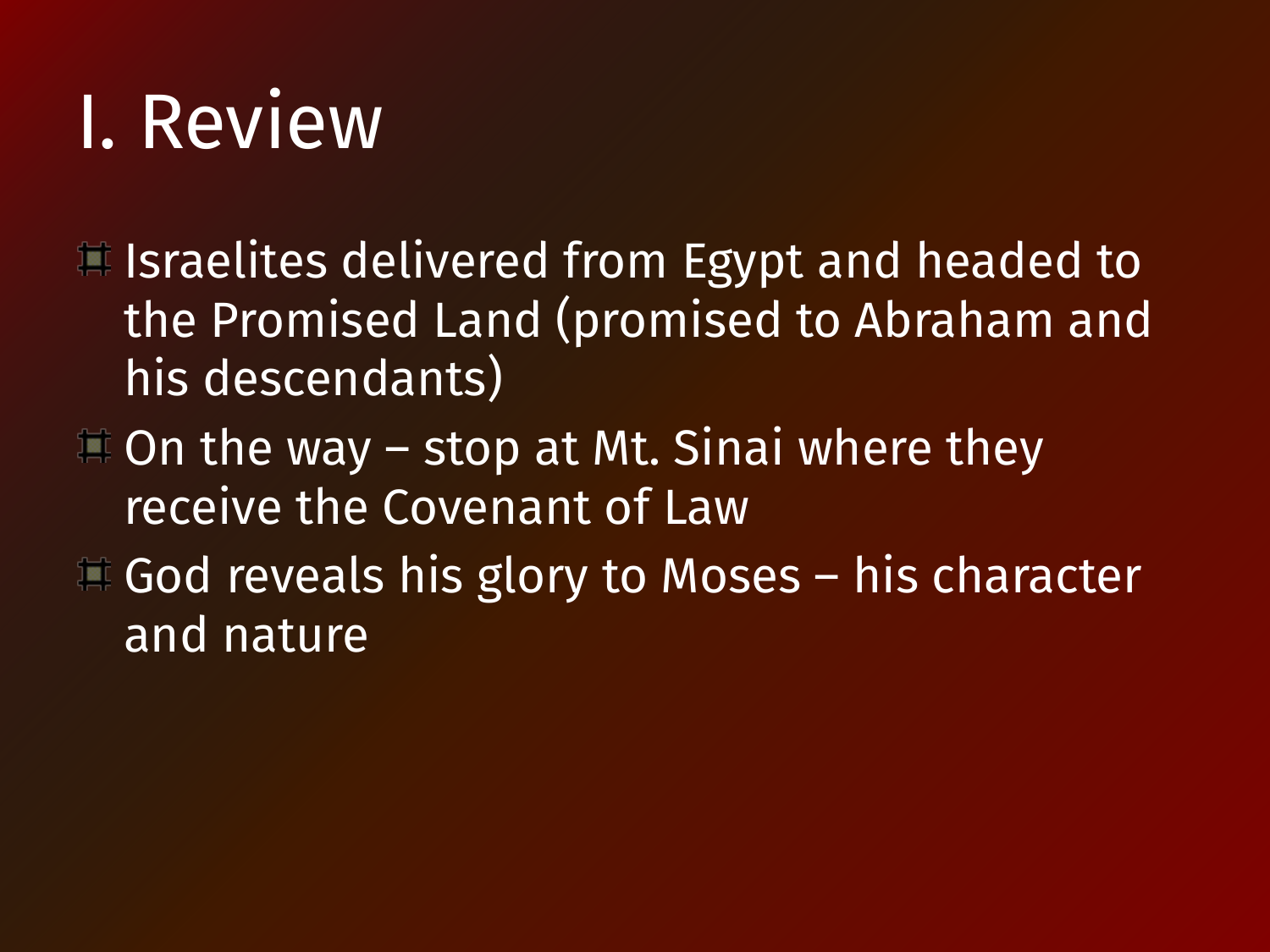

# I. Review
Israelites delivered from Egypt and headed to the Promised Land (promised to Abraham and his descendants)
On the way – stop at Mt. Sinai where they receive the Covenant of Law
God reveals his glory to Moses – his character and nature